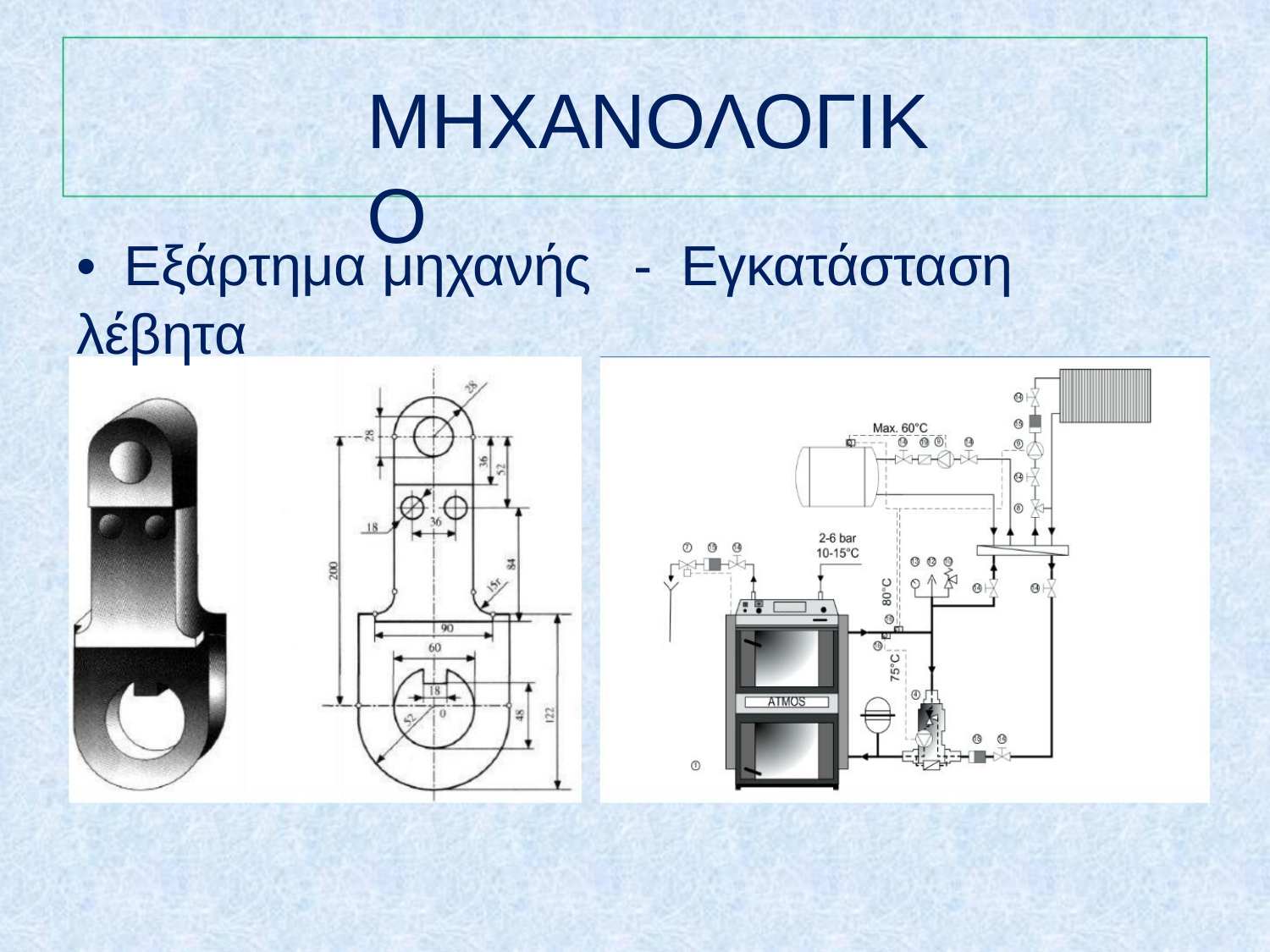

ΜΗΧΑΝΟΛΟΓΙΚΟ
• Εξάρτημα μηχανής - Εγκατάσταση λέβητα